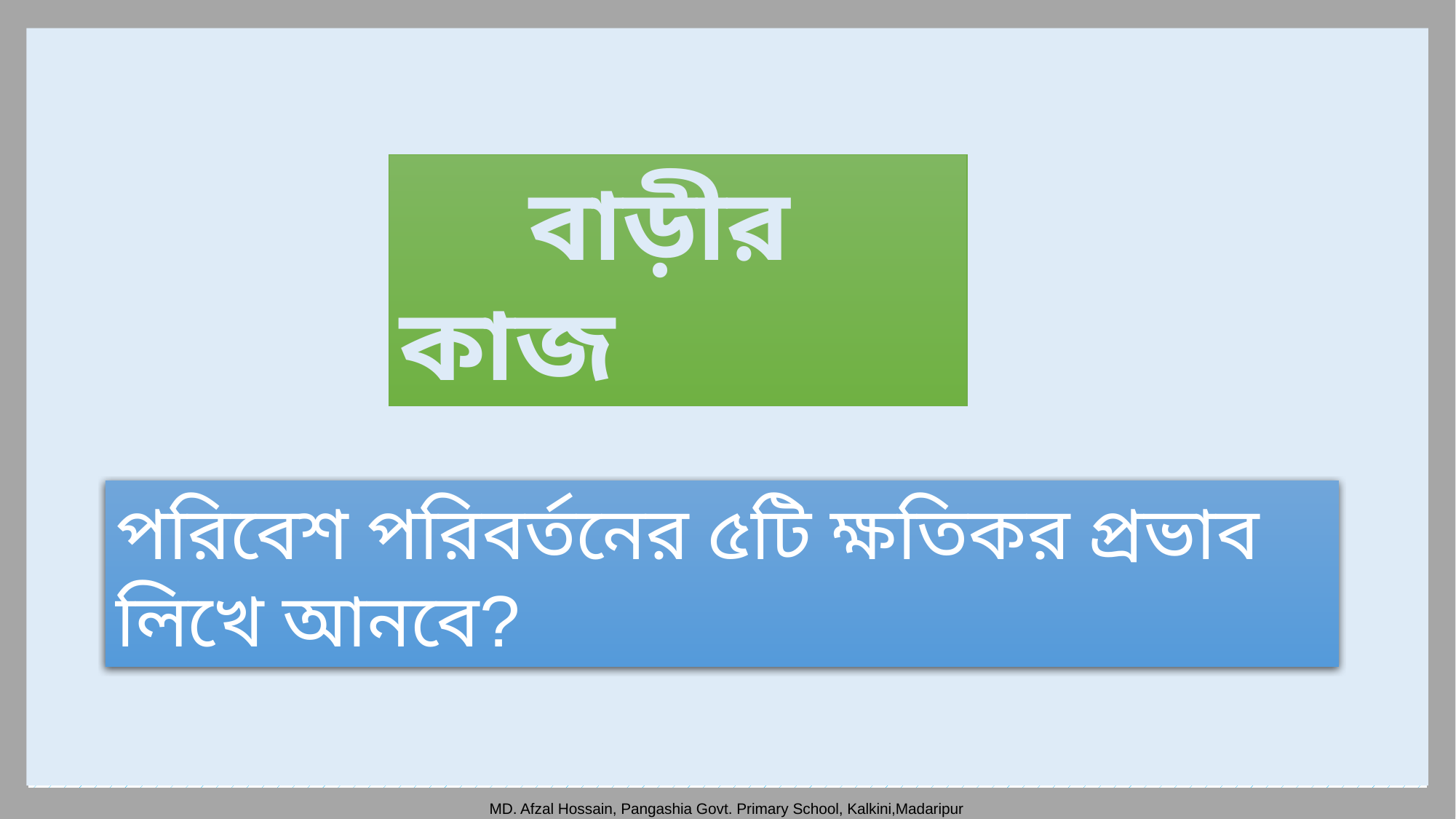

বাড়ীর কাজ
পরিবেশ পরিবর্তনের ৫টি ক্ষতিকর প্রভাব লিখে আনবে?
MD. Afzal Hossain, Pangashia Govt. Primary School, Kalkini,Madaripur